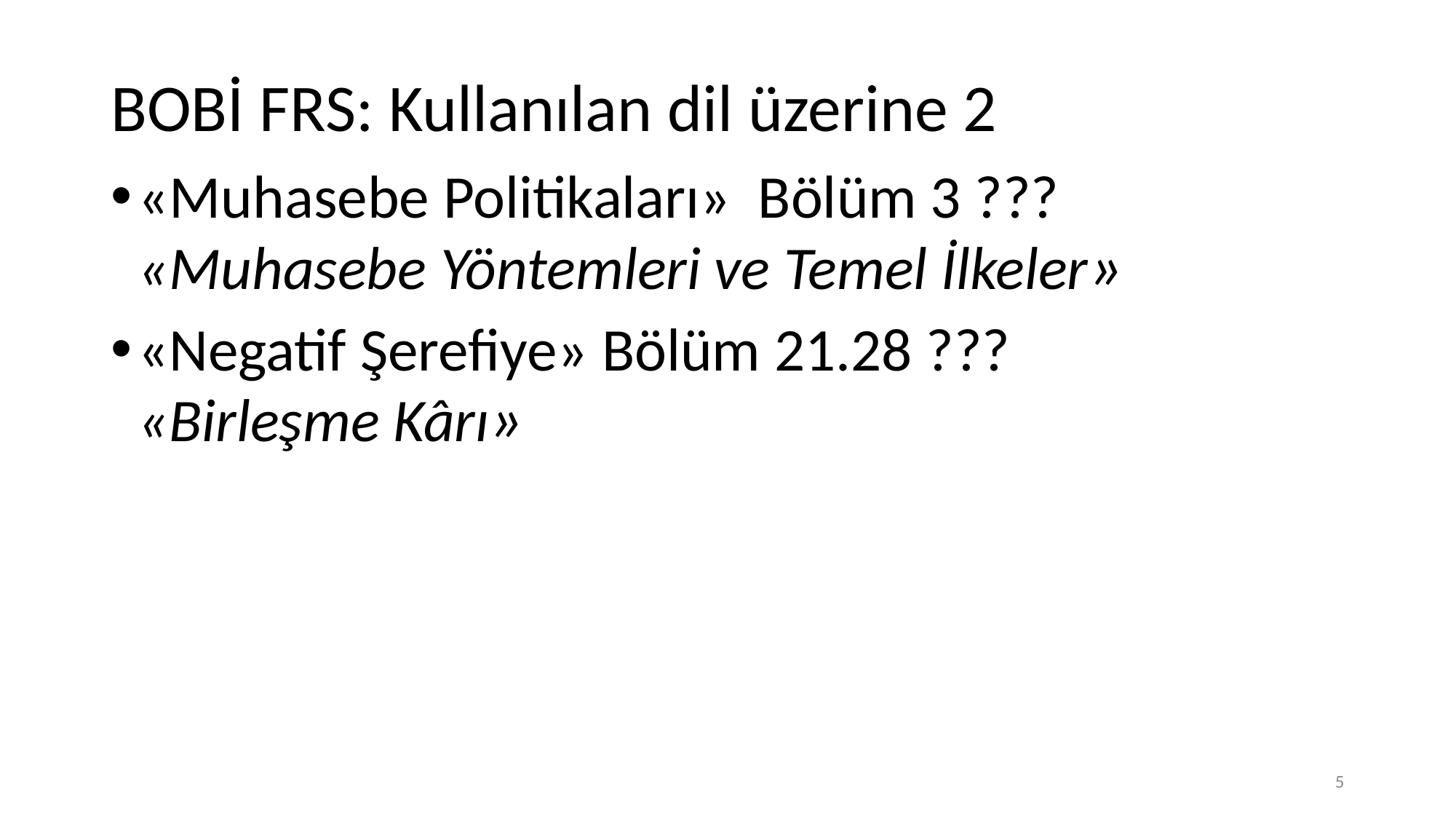

# BOBİ FRS: Kullanılan dil üzerine 2
«Muhasebe Politikaları»  Bölüm 3 ???
«Muhasebe Yöntemleri ve Temel İlkeler»
«Negatif Şerefiye» Bölüm 21.28 ???
«Birleşme Kârı»
5